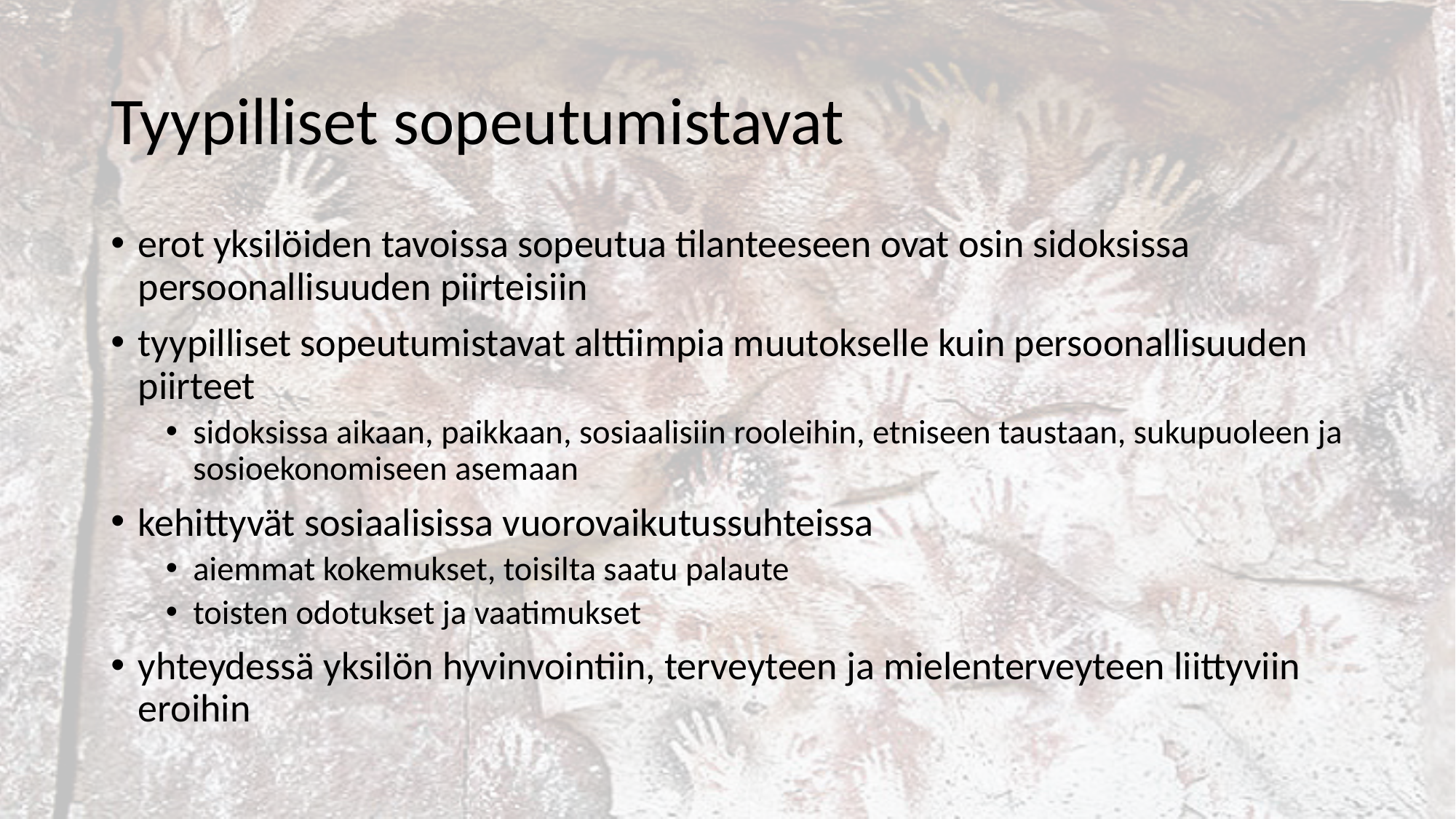

# Tyypilliset sopeutumistavat
erot yksilöiden tavoissa sopeutua tilanteeseen ovat osin sidoksissa persoonallisuuden piirteisiin
tyypilliset sopeutumistavat alttiimpia muutokselle kuin persoonallisuuden piirteet
sidoksissa aikaan, paikkaan, sosiaalisiin rooleihin, etniseen taustaan, sukupuoleen ja sosioekonomiseen asemaan
kehittyvät sosiaalisissa vuorovaikutussuhteissa
aiemmat kokemukset, toisilta saatu palaute
toisten odotukset ja vaatimukset
yhteydessä yksilön hyvinvointiin, terveyteen ja mielenterveyteen liittyviin eroihin